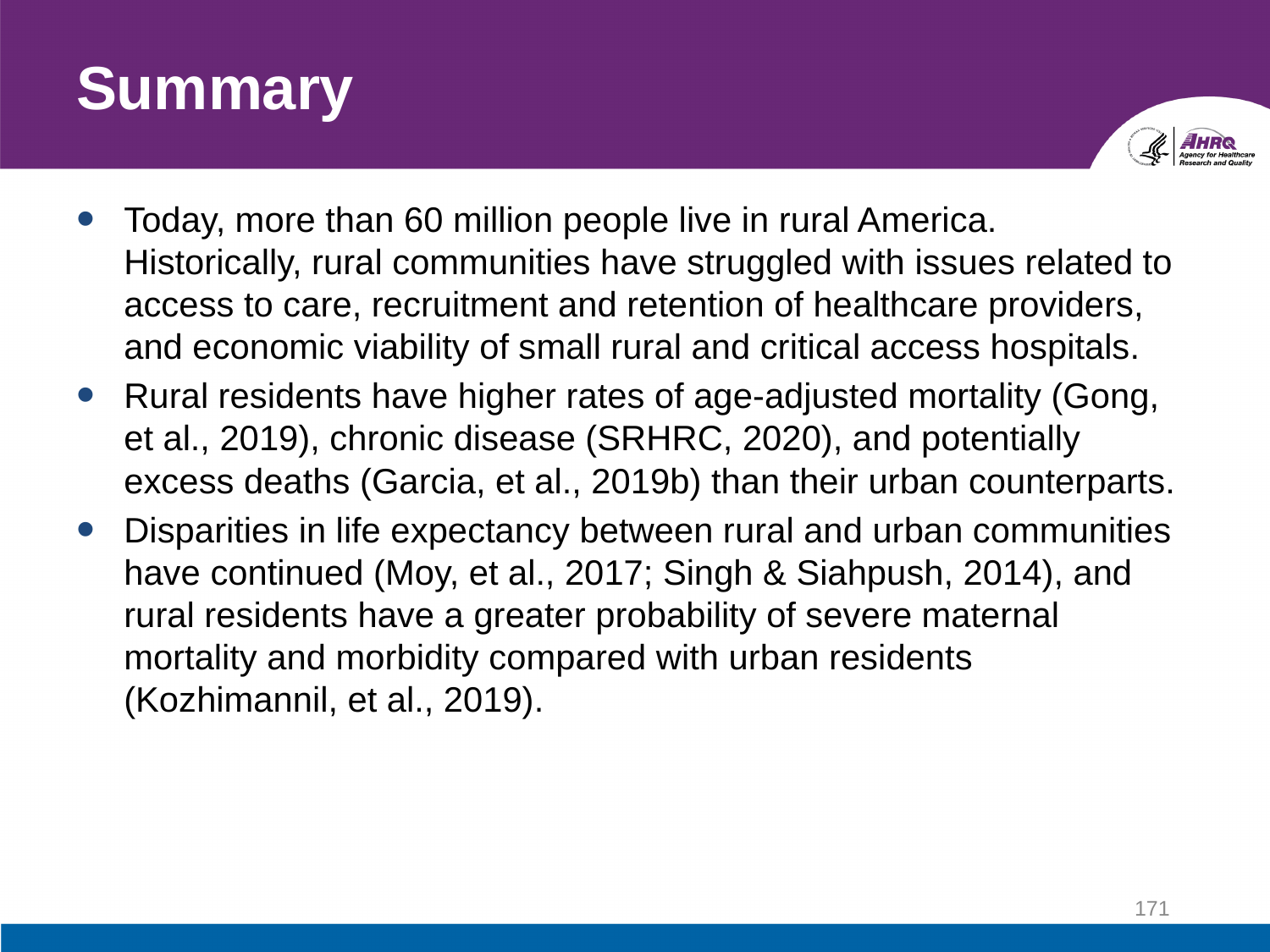

# Summary
Today, more than 60 million people live in rural America.  Historically, rural communities have struggled with issues related to access to care, recruitment and retention of healthcare providers, and economic viability of small rural and critical access hospitals.
Rural residents have higher rates of age-adjusted mortality (Gong, et al., 2019), chronic disease (SRHRC, 2020), and potentially excess deaths (Garcia, et al., 2019b) than their urban counterparts.
Disparities in life expectancy between rural and urban communities have continued (Moy, et al., 2017; Singh & Siahpush, 2014), and rural residents have a greater probability of severe maternal mortality and morbidity compared with urban residents (Kozhimannil, et al., 2019).
171